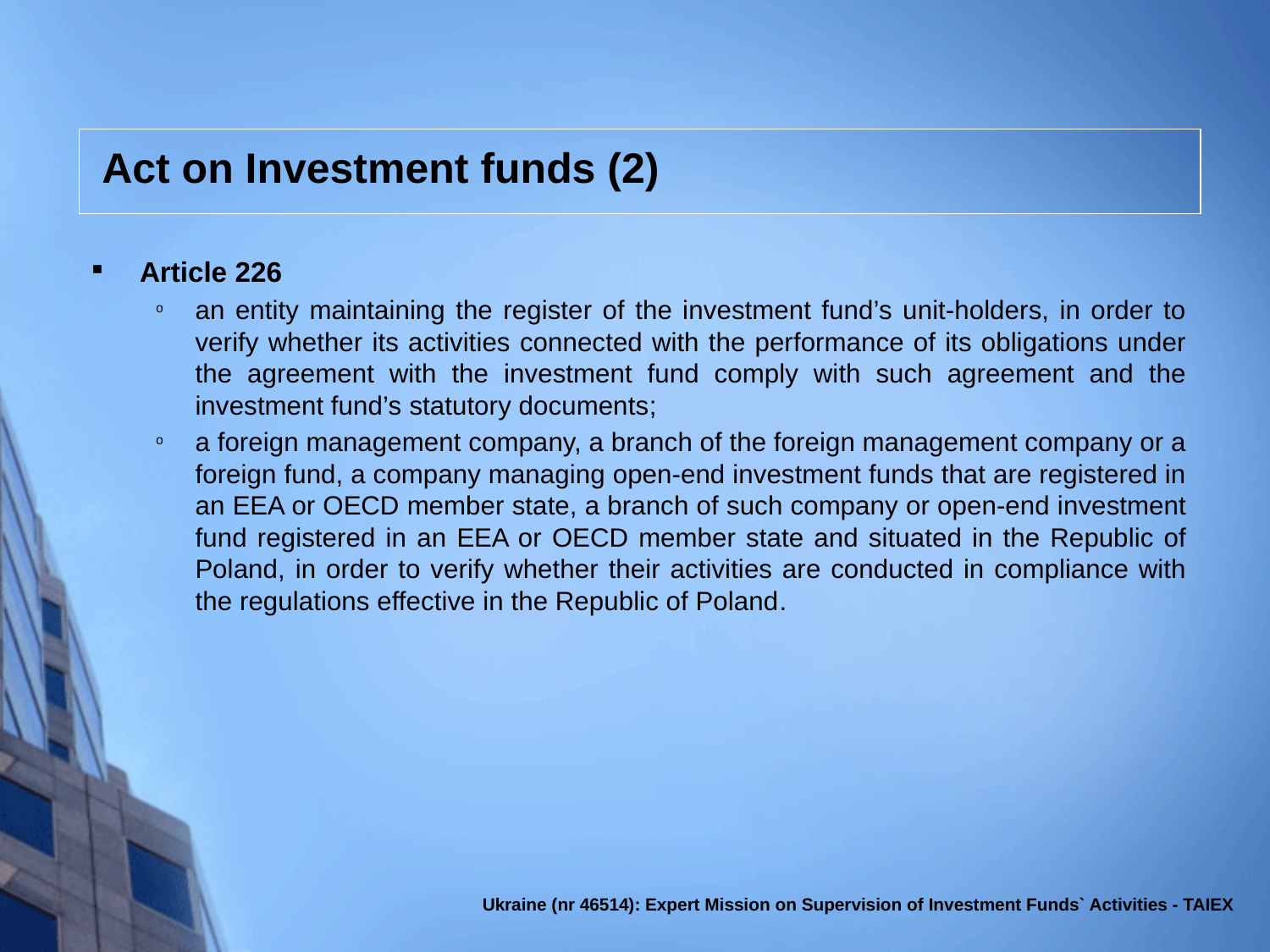

# Act on Investment funds (2)
Article 226
an entity maintaining the register of the investment fund’s unit-holders, in order to verify whether its activities connected with the performance of its obligations under the agreement with the investment fund comply with such agreement and the investment fund’s statutory documents;
a foreign management company, a branch of the foreign management company or a foreign fund, a company managing open-end investment funds that are registered in an EEA or OECD member state, a branch of such company or open-end investment fund registered in an EEA or OECD member state and situated in the Republic of Poland, in order to verify whether their activities are conducted in compliance with the regulations effective in the Republic of Poland.